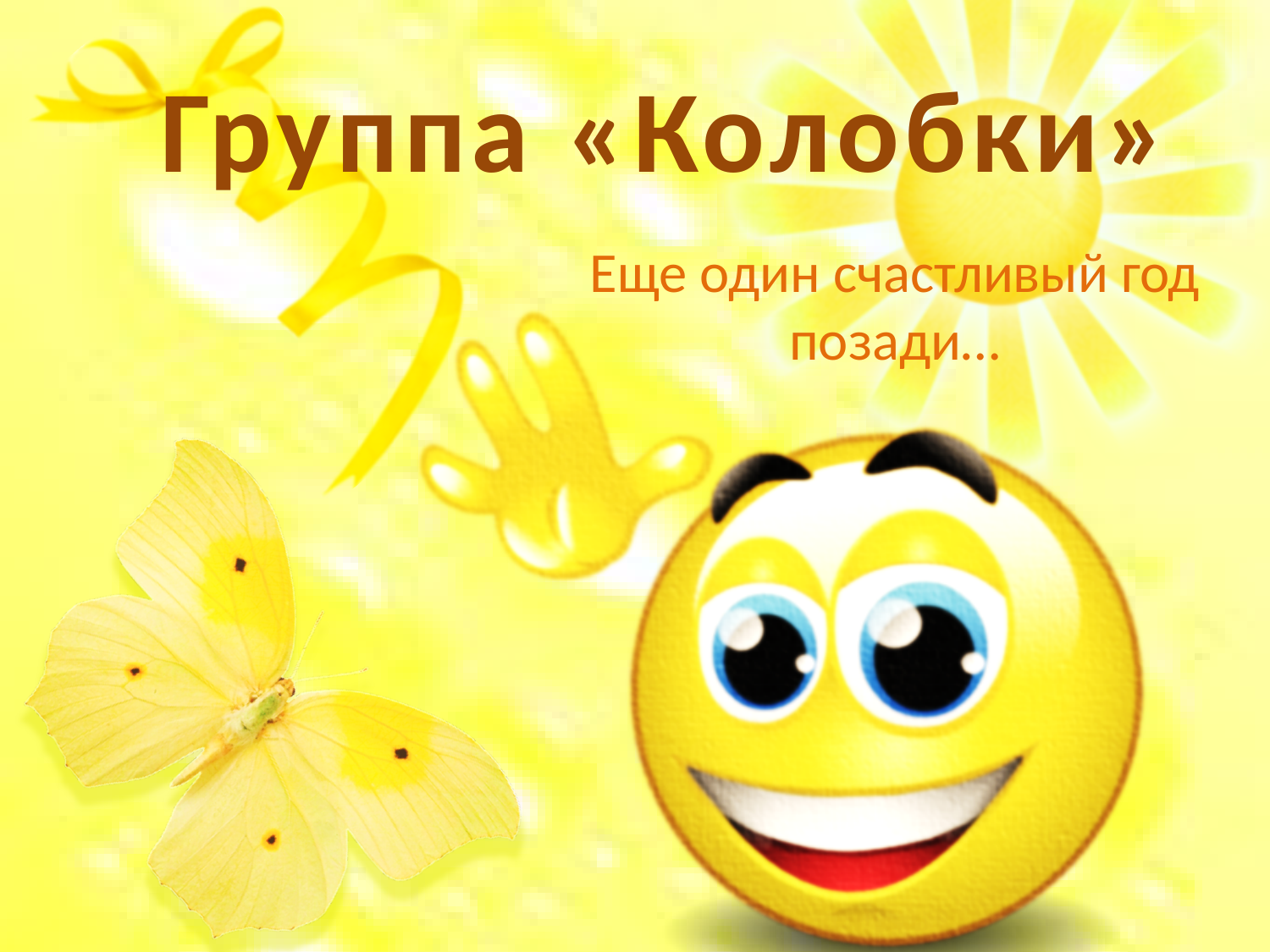

# Группа «Колобки»
Еще один счастливый год позади…